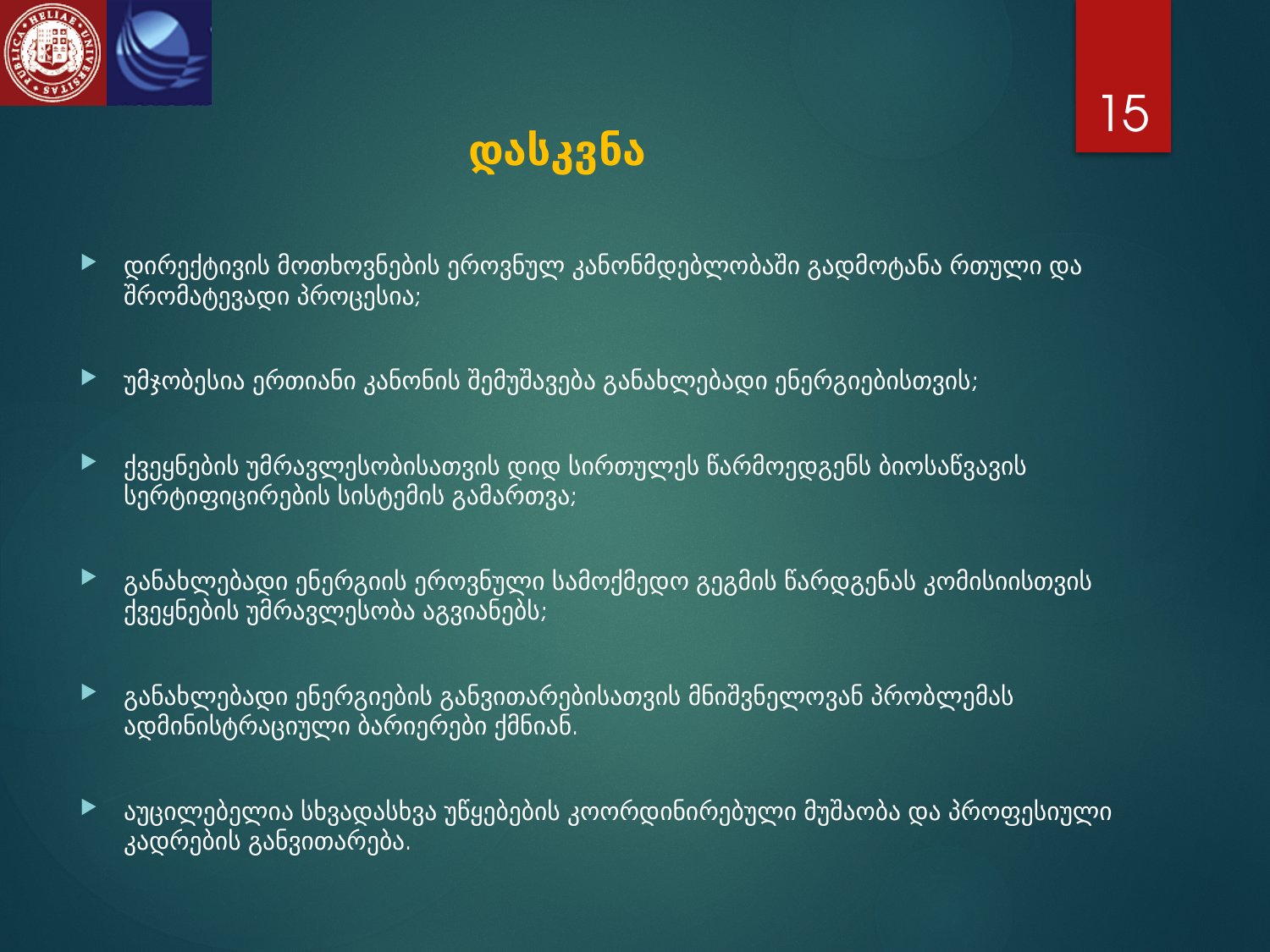

15
# დასკვნა
დირექტივის მოთხოვნების ეროვნულ კანონმდებლობაში გადმოტანა რთული და შრომატევადი პროცესია;

უმჯობესია ერთიანი კანონის შემუშავება განახლებადი ენერგიებისთვის;

ქვეყნების უმრავლესობისათვის დიდ სირთულეს წარმოედგენს ბიოსაწვავის სერტიფიცირების სისტემის გამართვა;

განახლებადი ენერგიის ეროვნული სამოქმედო გეგმის წარდგენას კომისიისთვის ქვეყნების უმრავლესობა აგვიანებს;

განახლებადი ენერგიების განვითარებისათვის მნიშვნელოვან პრობლემას ადმინისტრაციული ბარიერები ქმნიან.

აუცილებელია სხვადასხვა უწყებების კოორდინირებული მუშაობა და პროფესიული კადრების განვითარება.